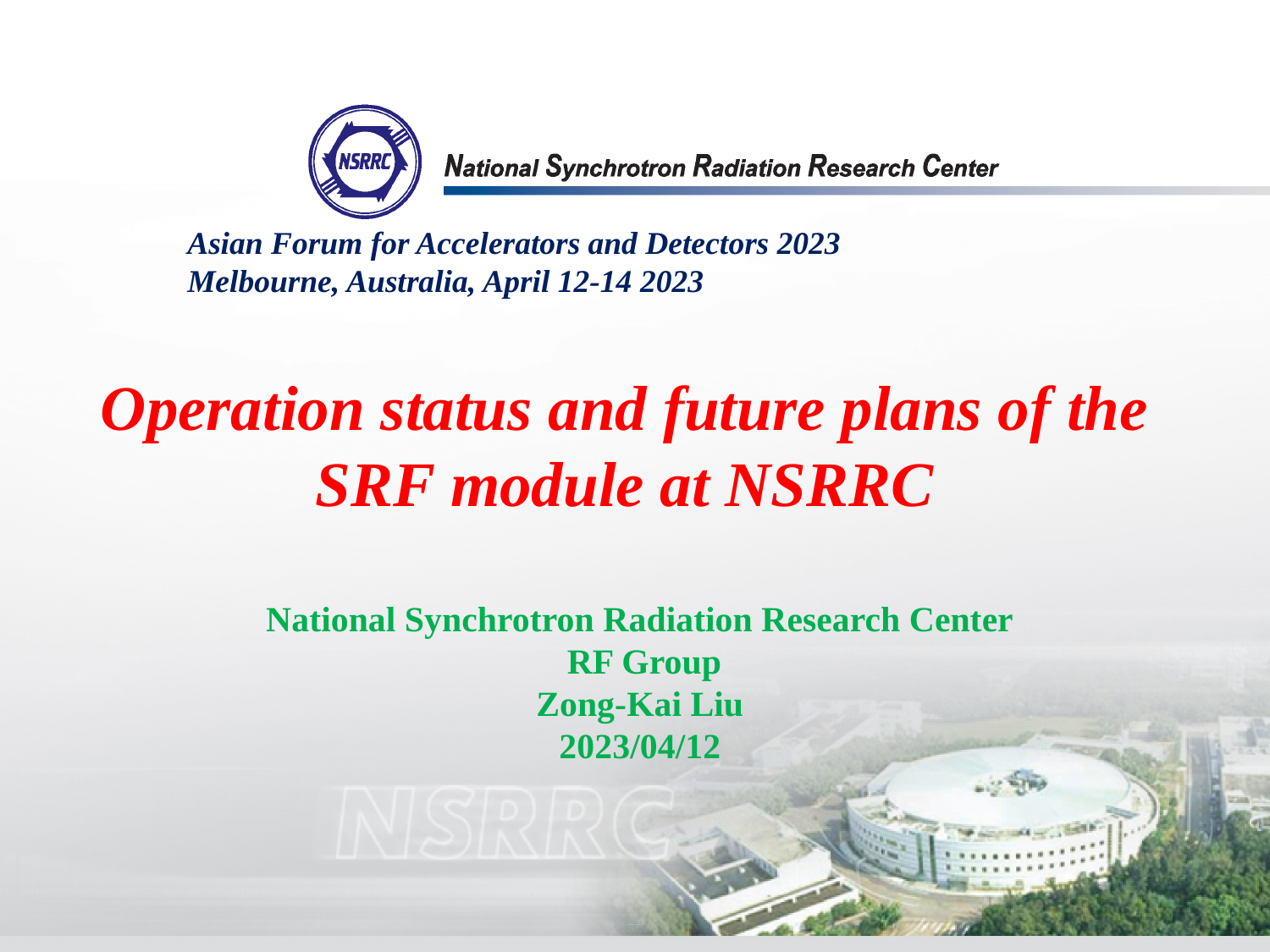

Asian Forum for Accelerators and Detectors 2023
Melbourne, Australia, April 12-14 2023
# Operation status and future plans of the SRF module at NSRRC
National Synchrotron Radiation Research Center
 RF Group
Zong-Kai Liu
2023/04/12